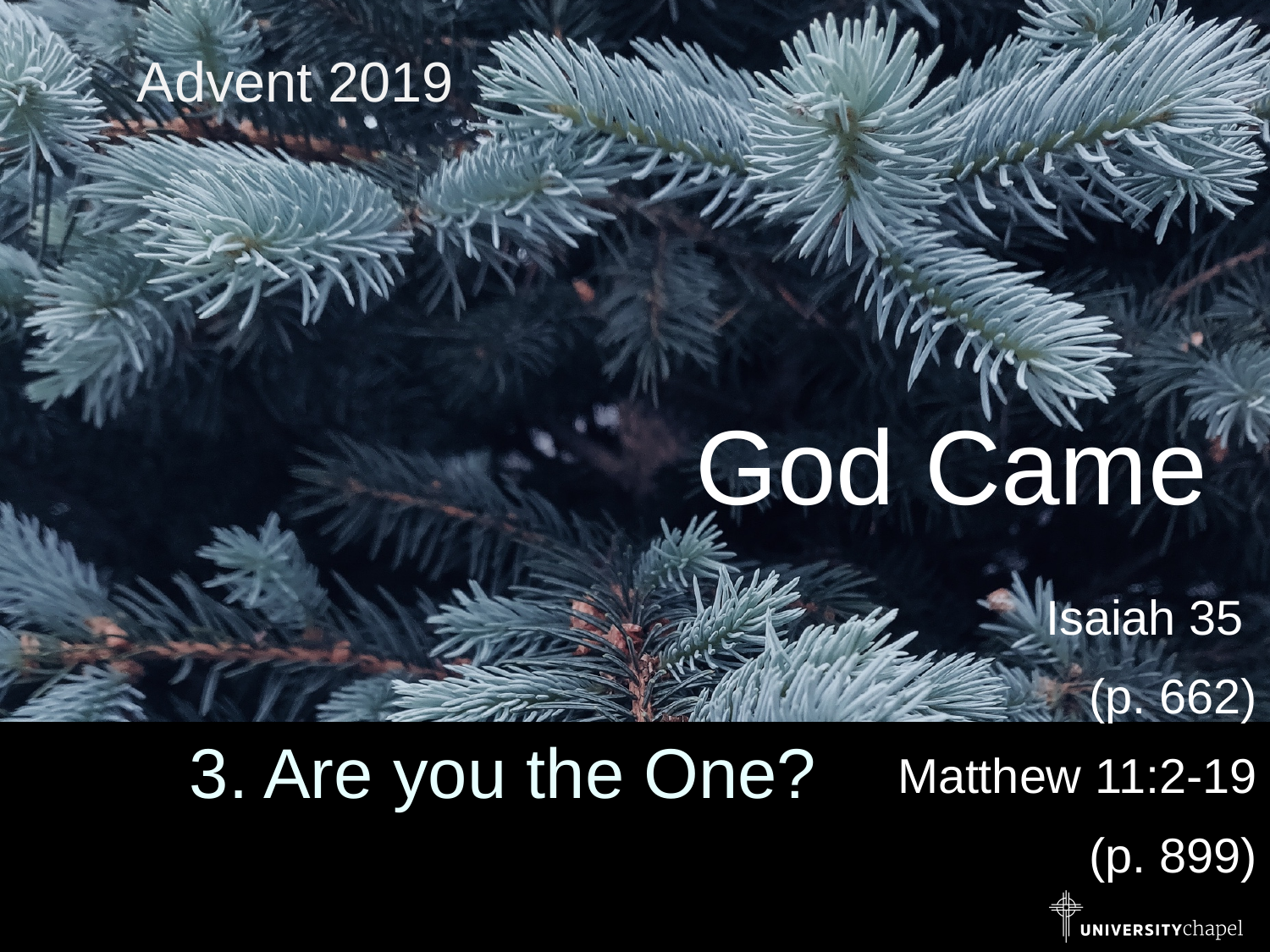

Isaiah 35
(p. 662)
Matthew 11:2-19
(p. 899)
# 3. Are you the One?